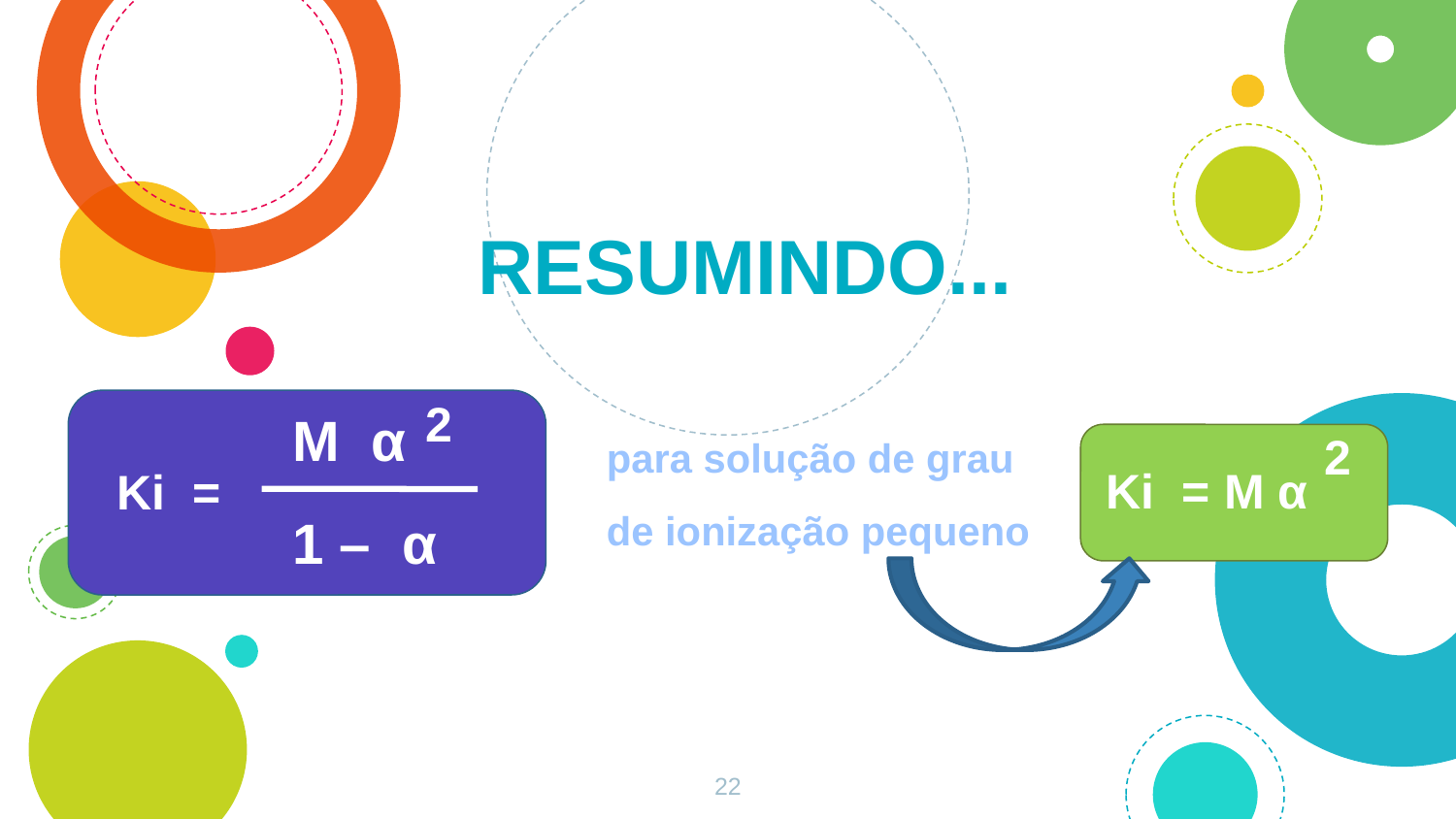

RESUMINDO...
2

 M  α
para solução de grau
de ionização pequeno
2

Ki  = M α
Ki  =
1 –  α

22